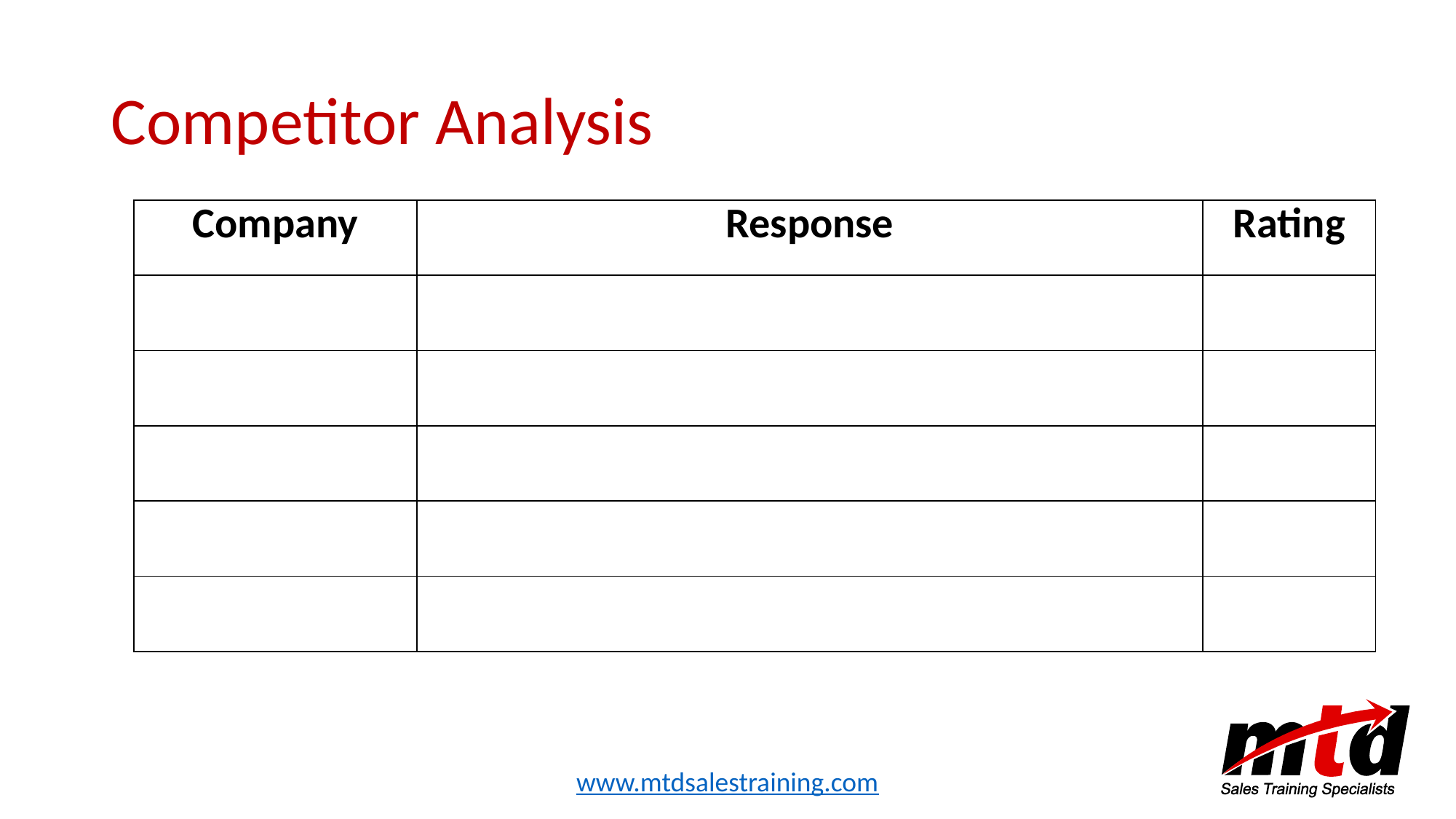

# Competitor Analysis
| Company | Response | Rating |
| --- | --- | --- |
|  |  |  |
|  |  |  |
|  |  |  |
|  |  |  |
|  |  |  |